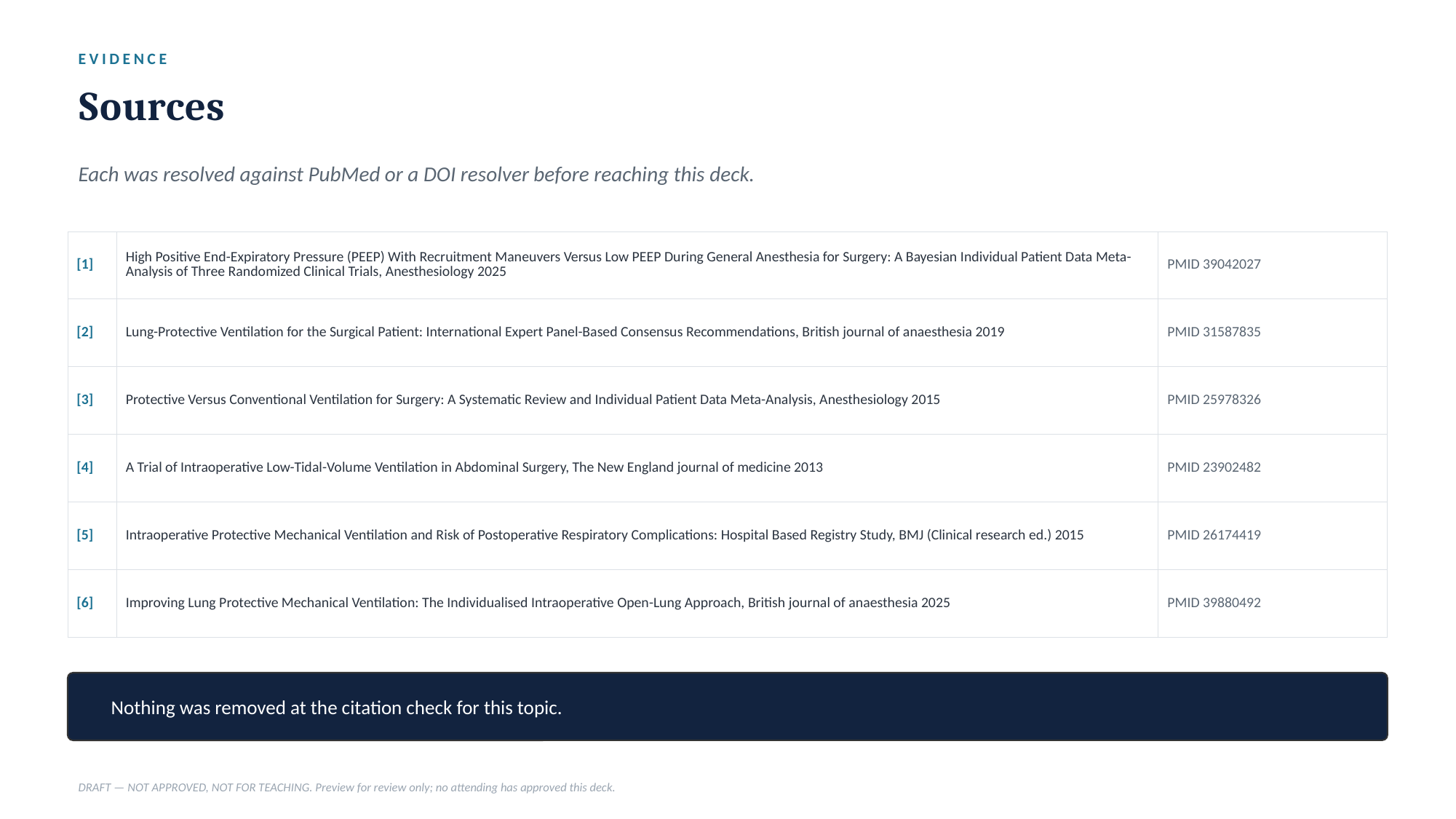

EVIDENCE
Sources
Each was resolved against PubMed or a DOI resolver before reaching this deck.
| [1] | High Positive End-Expiratory Pressure (PEEP) With Recruitment Maneuvers Versus Low PEEP During General Anesthesia for Surgery: A Bayesian Individual Patient Data Meta-Analysis of Three Randomized Clinical Trials, Anesthesiology 2025 | PMID 39042027 |
| --- | --- | --- |
| [2] | Lung-Protective Ventilation for the Surgical Patient: International Expert Panel-Based Consensus Recommendations, British journal of anaesthesia 2019 | PMID 31587835 |
| [3] | Protective Versus Conventional Ventilation for Surgery: A Systematic Review and Individual Patient Data Meta-Analysis, Anesthesiology 2015 | PMID 25978326 |
| [4] | A Trial of Intraoperative Low-Tidal-Volume Ventilation in Abdominal Surgery, The New England journal of medicine 2013 | PMID 23902482 |
| [5] | Intraoperative Protective Mechanical Ventilation and Risk of Postoperative Respiratory Complications: Hospital Based Registry Study, BMJ (Clinical research ed.) 2015 | PMID 26174419 |
| [6] | Improving Lung Protective Mechanical Ventilation: The Individualised Intraoperative Open-Lung Approach, British journal of anaesthesia 2025 | PMID 39880492 |

Nothing was removed at the citation check for this topic.
DRAFT — NOT APPROVED, NOT FOR TEACHING. Preview for review only; no attending has approved this deck.